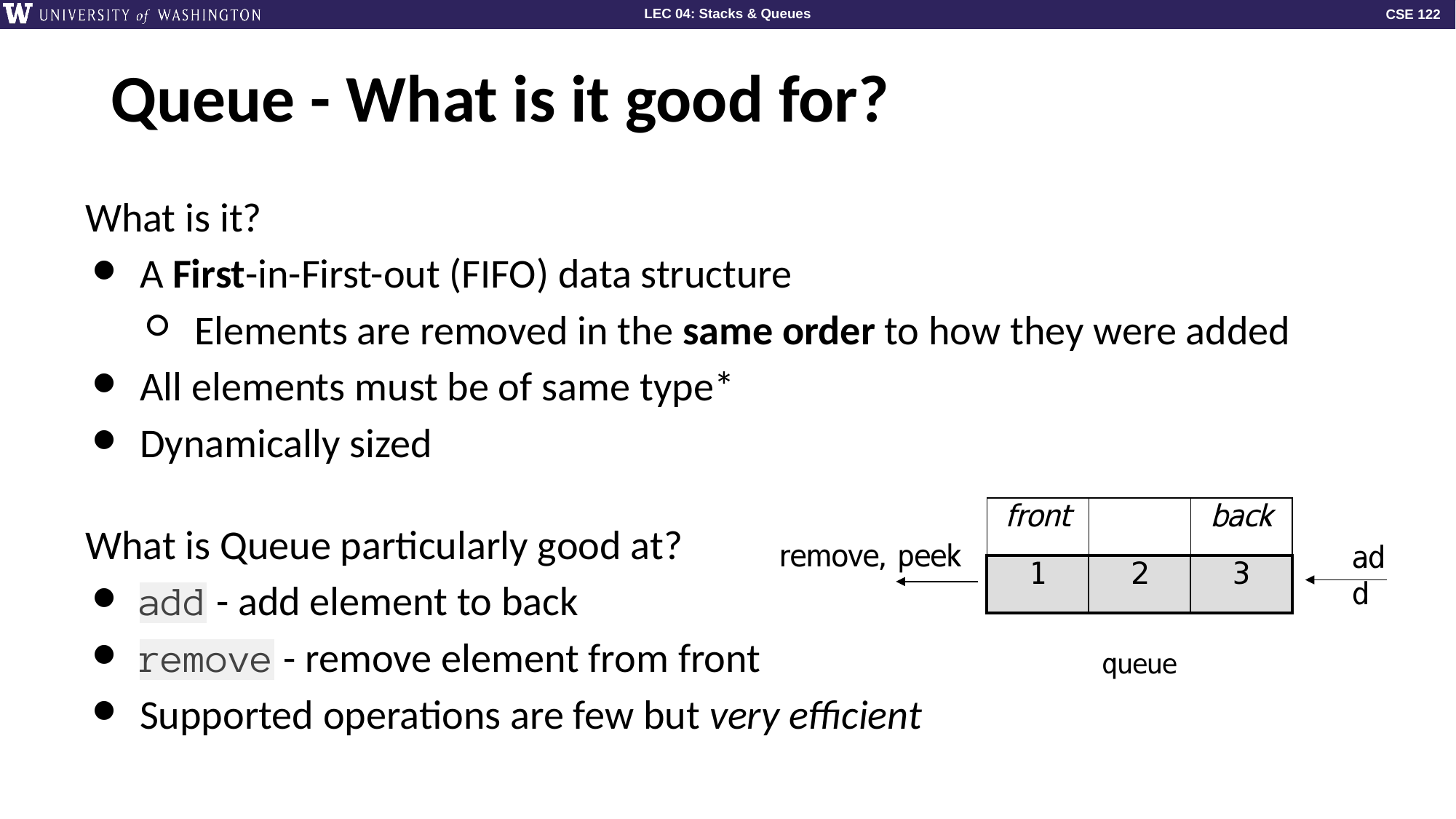

# Queue - What is it good for?
What is it?
A First-in-First-out (FIFO) data structure
Elements are removed in the same order to how they were added
All elements must be of same type*
Dynamically sized

| front |  | back |
| --- | --- | --- |
| 1 | 2 | 3 |
What is Queue particularly good at?
add - add element to back
remove - remove element from front
Supported operations are few but very efficient
remove, peek
add
queue